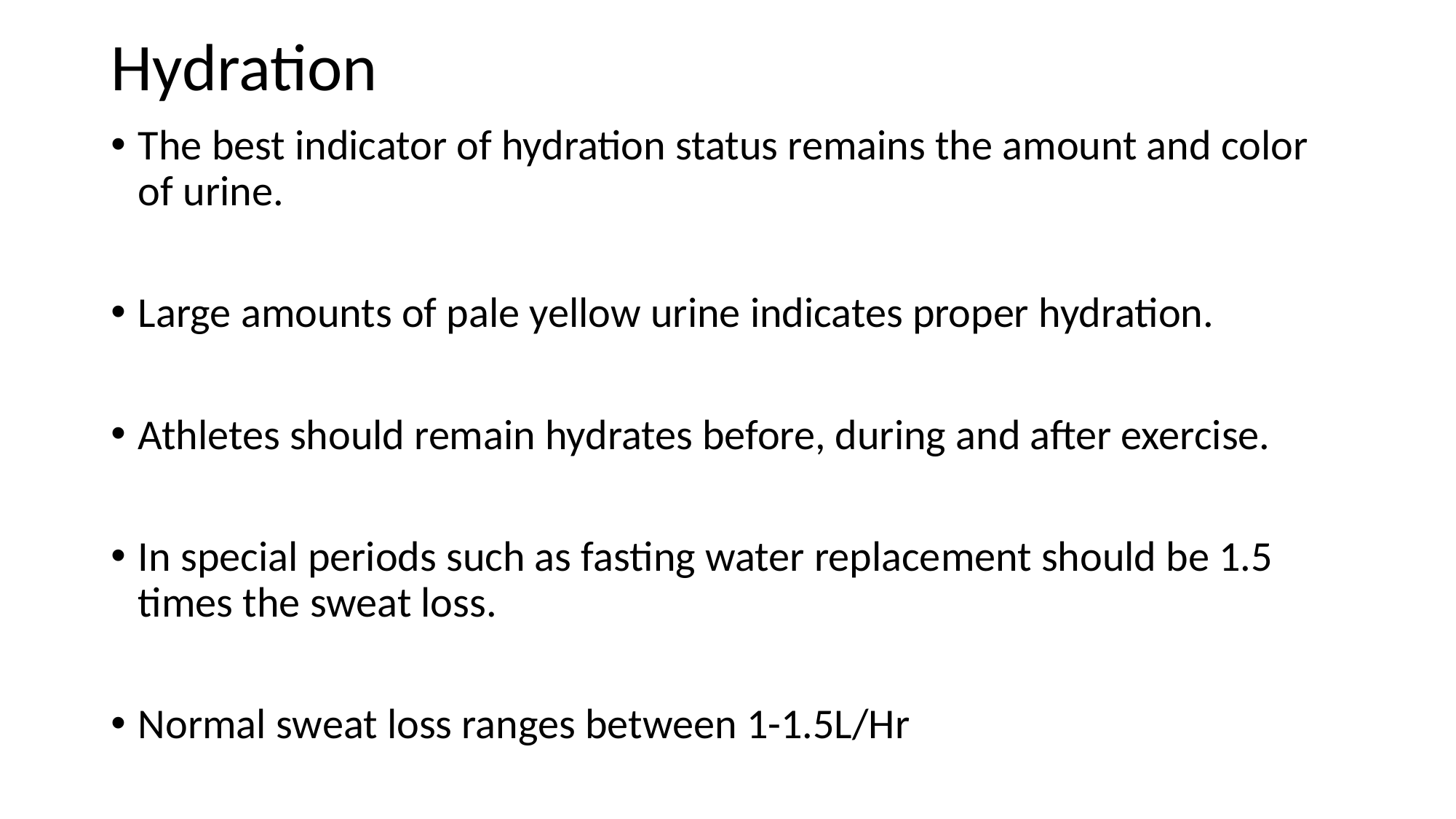

# Hydration
The best indicator of hydration status remains the amount and color of urine.

Large amounts of pale yellow urine indicates proper hydration.

Athletes should remain hydrates before, during and after exercise.

In special periods such as fasting water replacement should be 1.5 times the sweat loss.

Normal sweat loss ranges between 1-1.5L/Hr